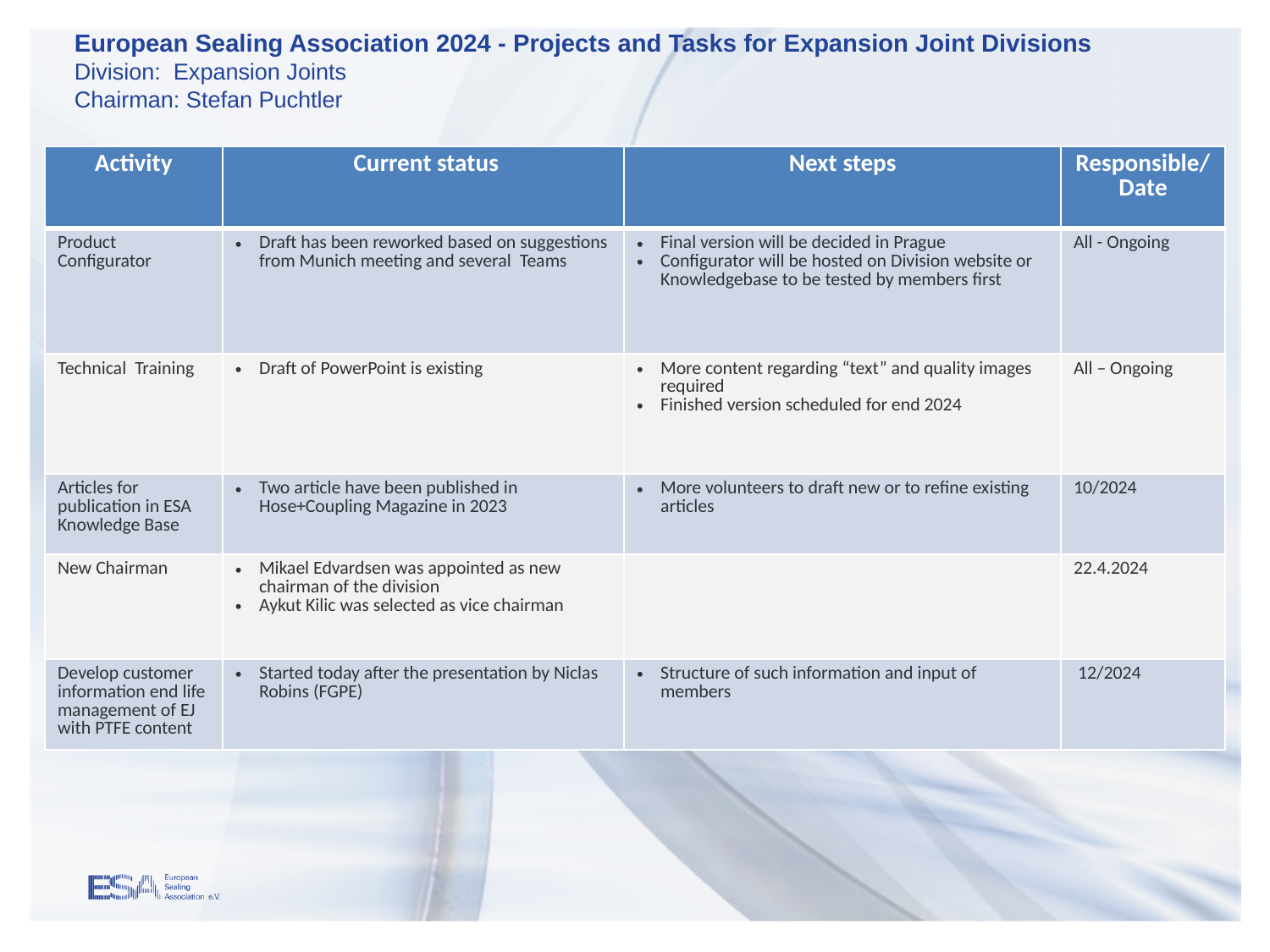

European Sealing Association 2024 - Projects and Tasks for Expansion Joint Divisions
Division:  Expansion Joints
Chairman: Stefan Puchtler
| Activity | Current status | Next steps | Responsible/ Date |
| --- | --- | --- | --- |
| Product Configurator | Draft has been reworked based on suggestions from Munich meeting and several Teams | Final version will be decided in Prague Configurator will be hosted on Division website or Knowledgebase to be tested by members first | All - Ongoing |
| Technical Training | Draft of PowerPoint is existing | More content regarding “text” and quality images required Finished version scheduled for end 2024 | All – Ongoing |
| Articles for publication in ESA Knowledge Base | Two article have been published in Hose+Coupling Magazine in 2023 | More volunteers to draft new or to refine existing articles | 10/2024 |
| New Chairman | Mikael Edvardsen was appointed as new chairman of the division Aykut Kilic was selected as vice chairman |  | 22.4.2024 |
| Develop customer information end life management of EJ with PTFE content | Started today after the presentation by Niclas Robins (FGPE) | Structure of such information and input of members | 12/2024 |